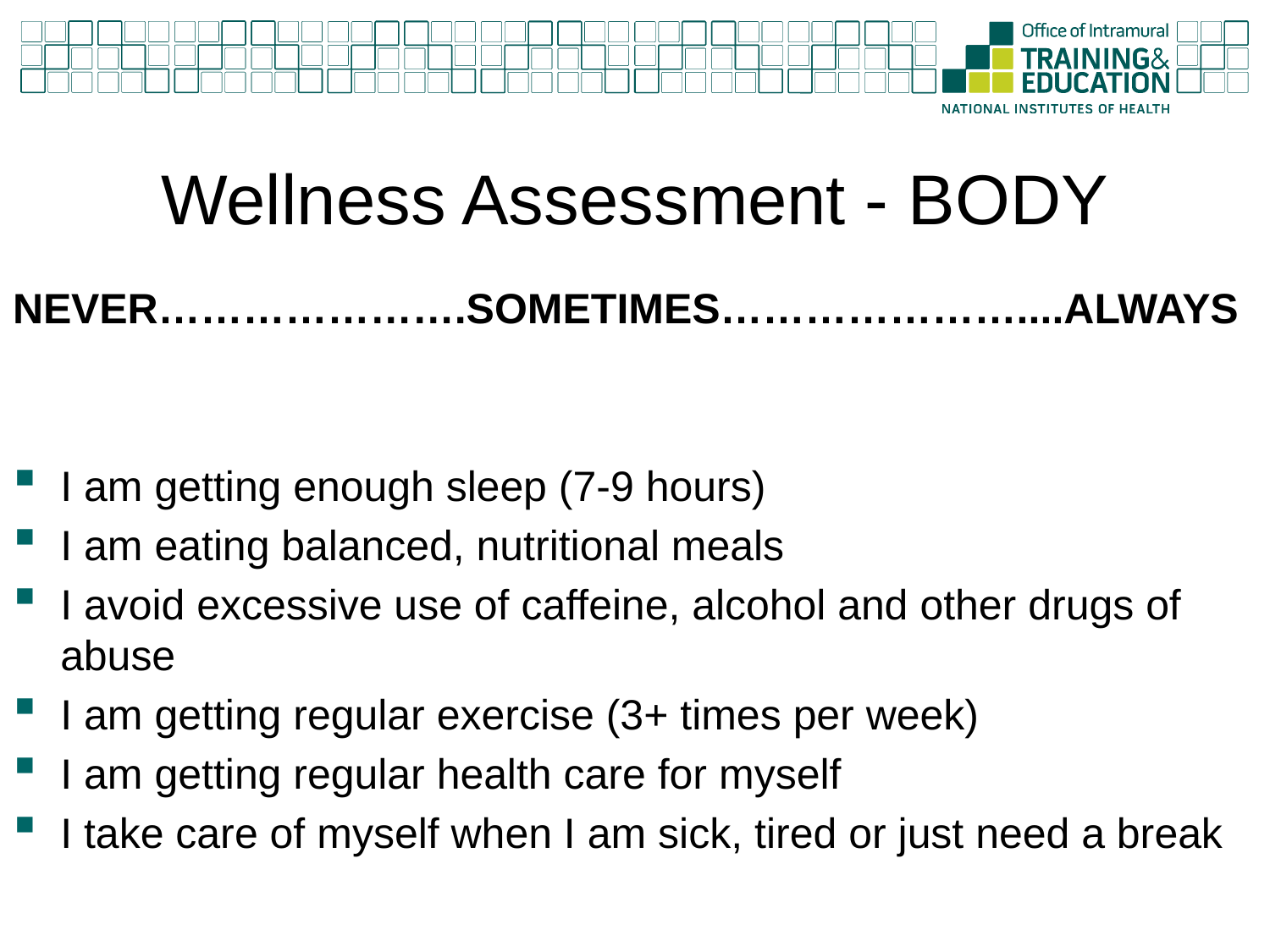

# Wellness Assessment - BODY
NEVER………………….SOMETIMES…………………....ALWAYS

I am getting enough sleep (7-9 hours)
I am eating balanced, nutritional meals
I avoid excessive use of caffeine, alcohol and other drugs of abuse
I am getting regular exercise (3+ times per week)
I am getting regular health care for myself
I take care of myself when I am sick, tired or just need a break